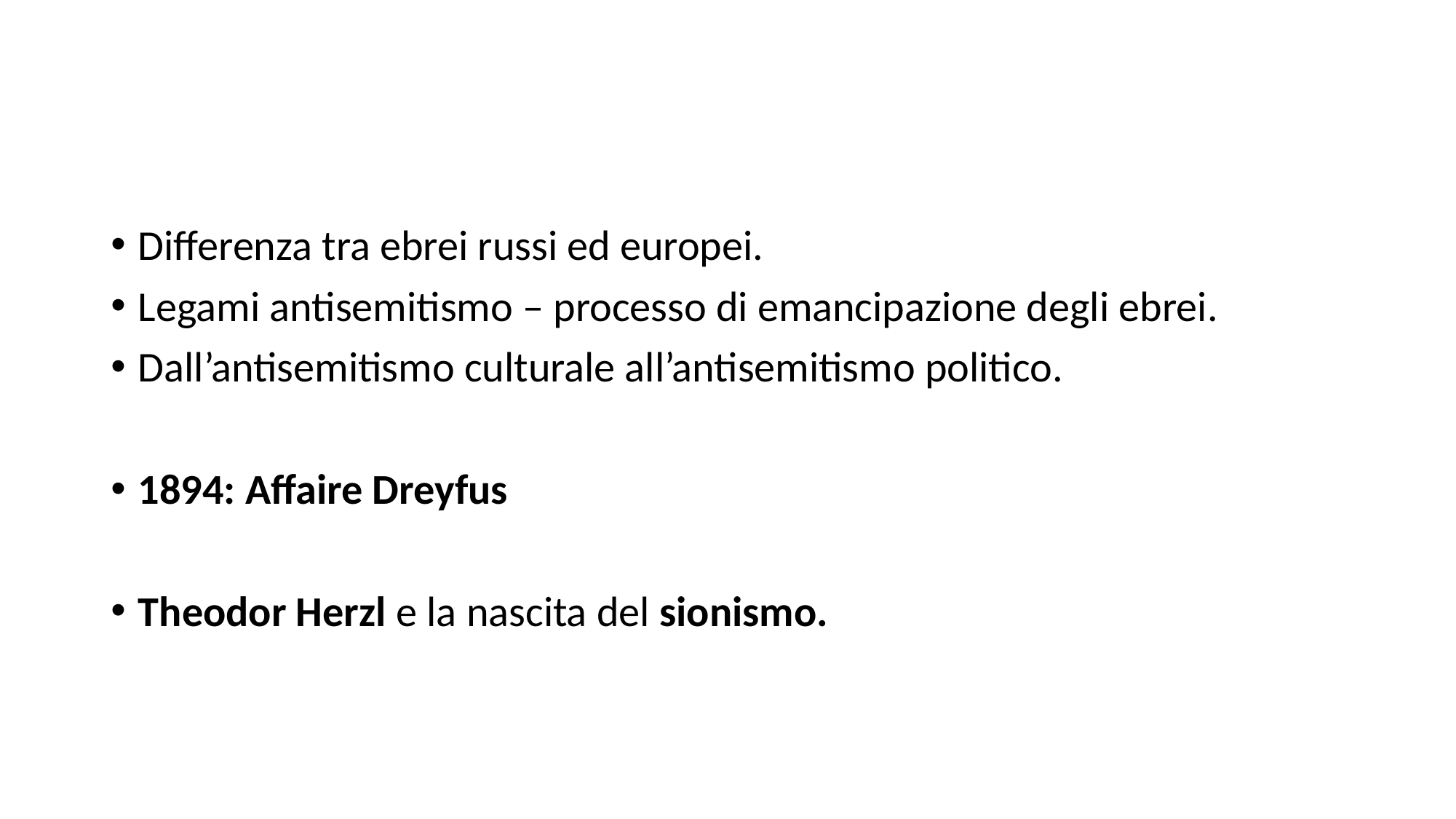

Differenza tra ebrei russi ed europei.
Legami antisemitismo – processo di emancipazione degli ebrei.
Dall’antisemitismo culturale all’antisemitismo politico.

1894: Affaire Dreyfus

Theodor Herzl e la nascita del sionismo.